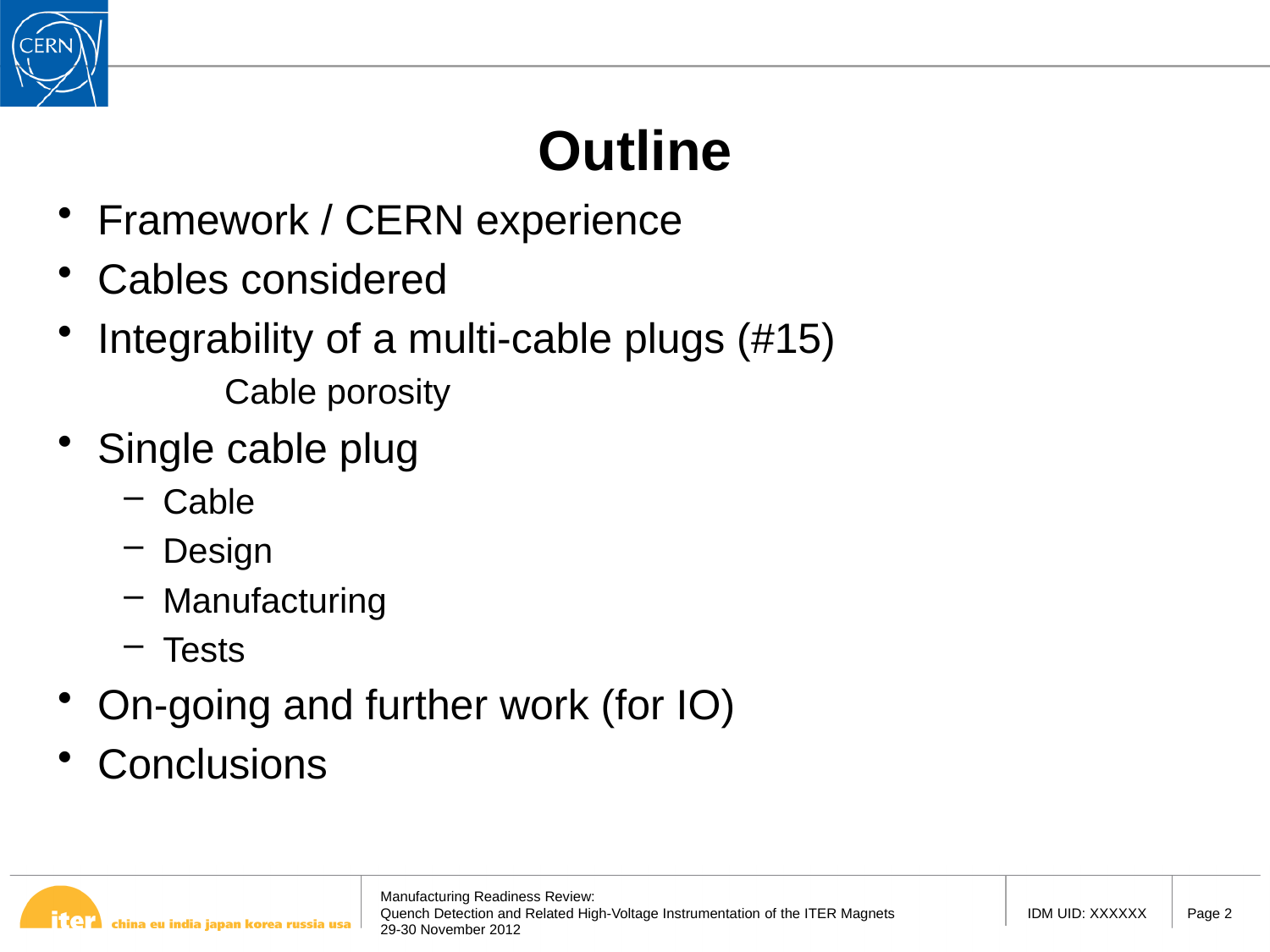

# Outline
Framework / CERN experience
Cables considered
Integrability of a multi-cable plugs (#15)
	Cable porosity
Single cable plug
Cable
Design
Manufacturing
Tests
On-going and further work (for IO)
Conclusions